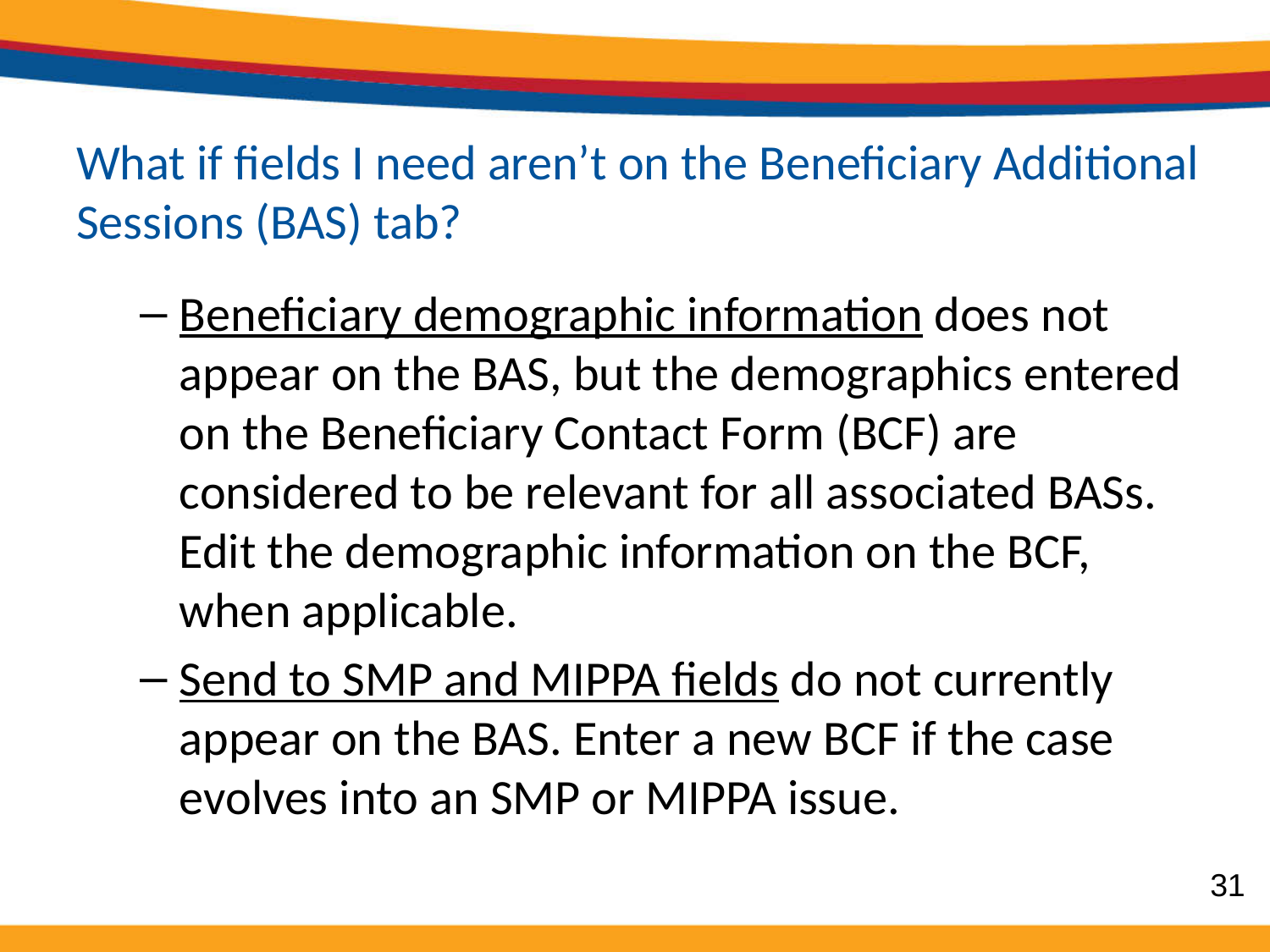

# What if fields I need aren’t on the Beneficiary Additional Sessions (BAS) tab?
Beneficiary demographic information does not appear on the BAS, but the demographics entered on the Beneficiary Contact Form (BCF) are considered to be relevant for all associated BASs. Edit the demographic information on the BCF, when applicable.
Send to SMP and MIPPA fields do not currently appear on the BAS. Enter a new BCF if the case evolves into an SMP or MIPPA issue.
31